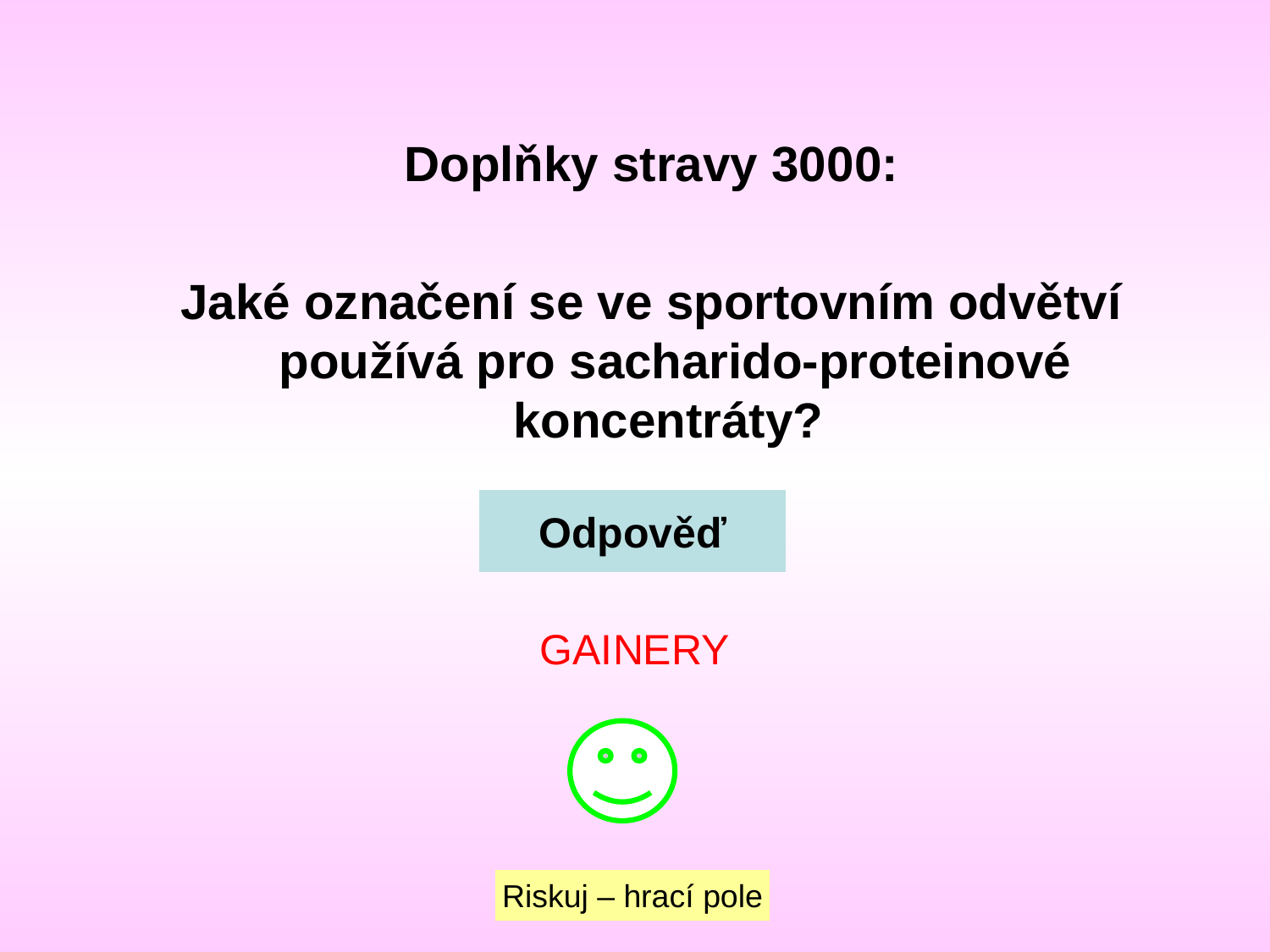

Doplňky stravy 3000:

Jaké označení se ve sportovním odvětví používá pro sacharido-proteinové koncentráty?
Odpověď
GAINERY

Riskuj – hrací pole